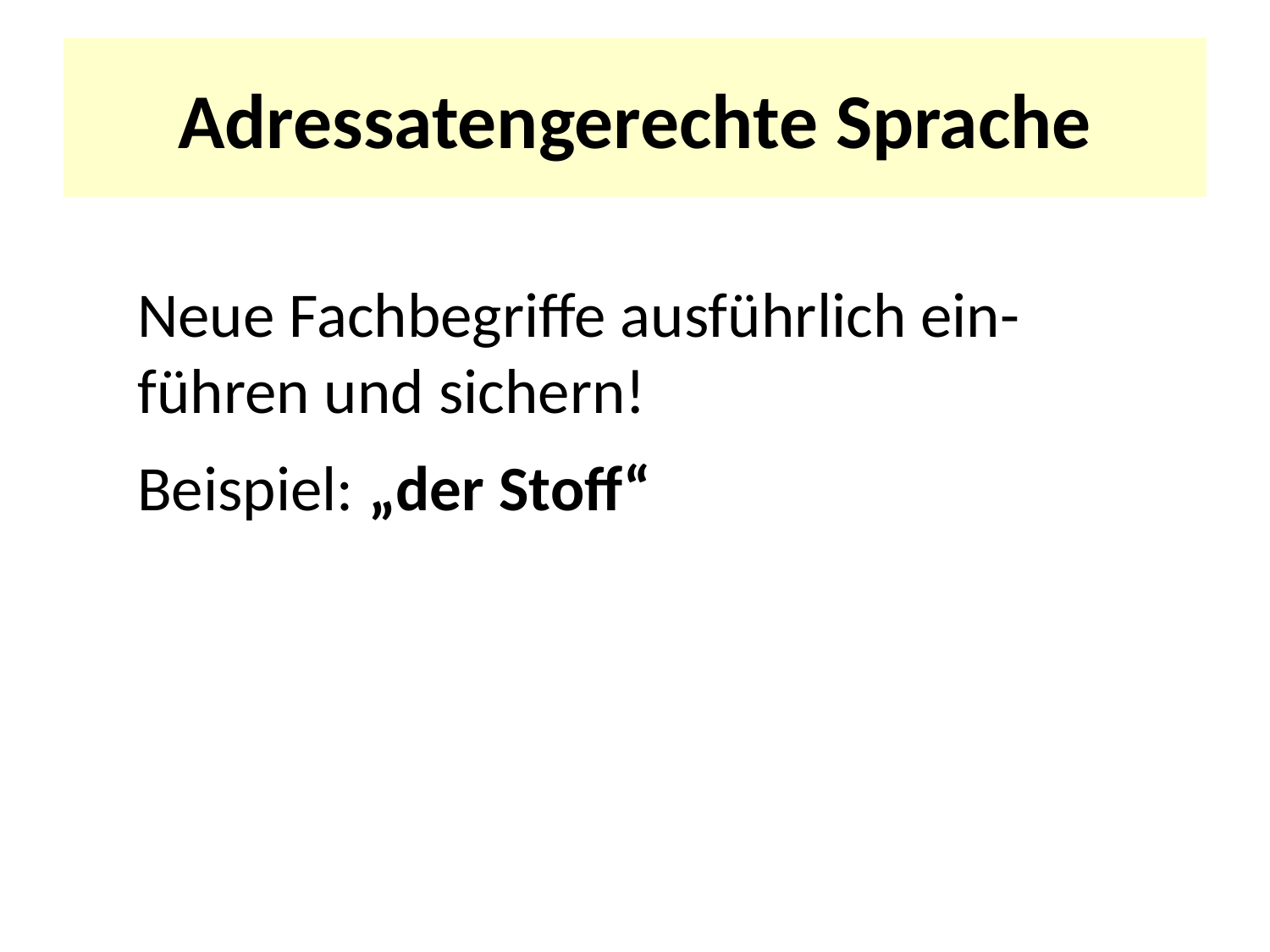

# Adressatengerechte Sprache
Neue Fachbegriffe ausführlich ein-führen und sichern!
Beispiel: „der Stoff“